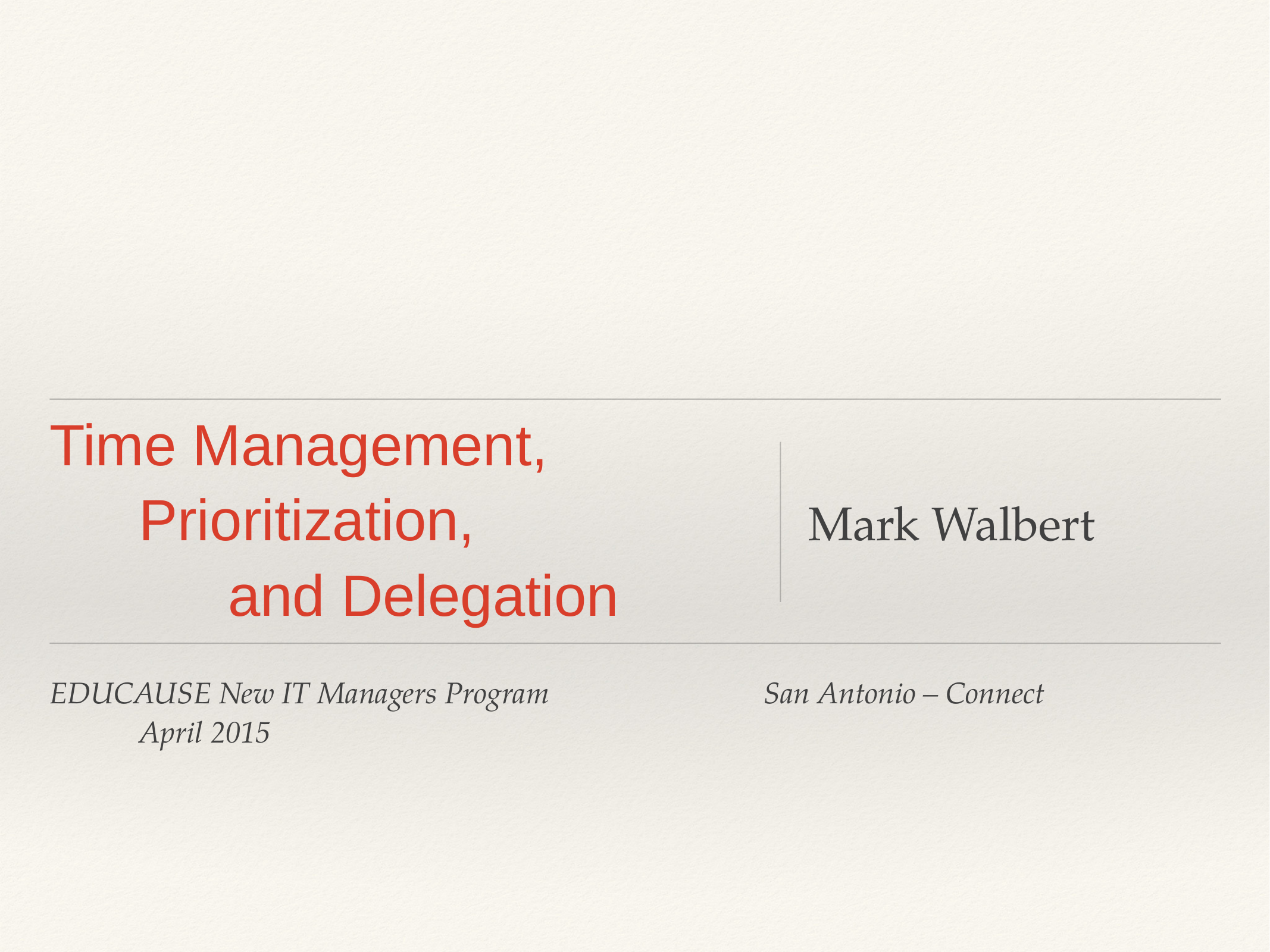

# Time Management,
	Prioritization,
		and Delegation
Mark Walbert
EDUCAUSE New IT Managers Program			San Antonio – Connect			April 2015